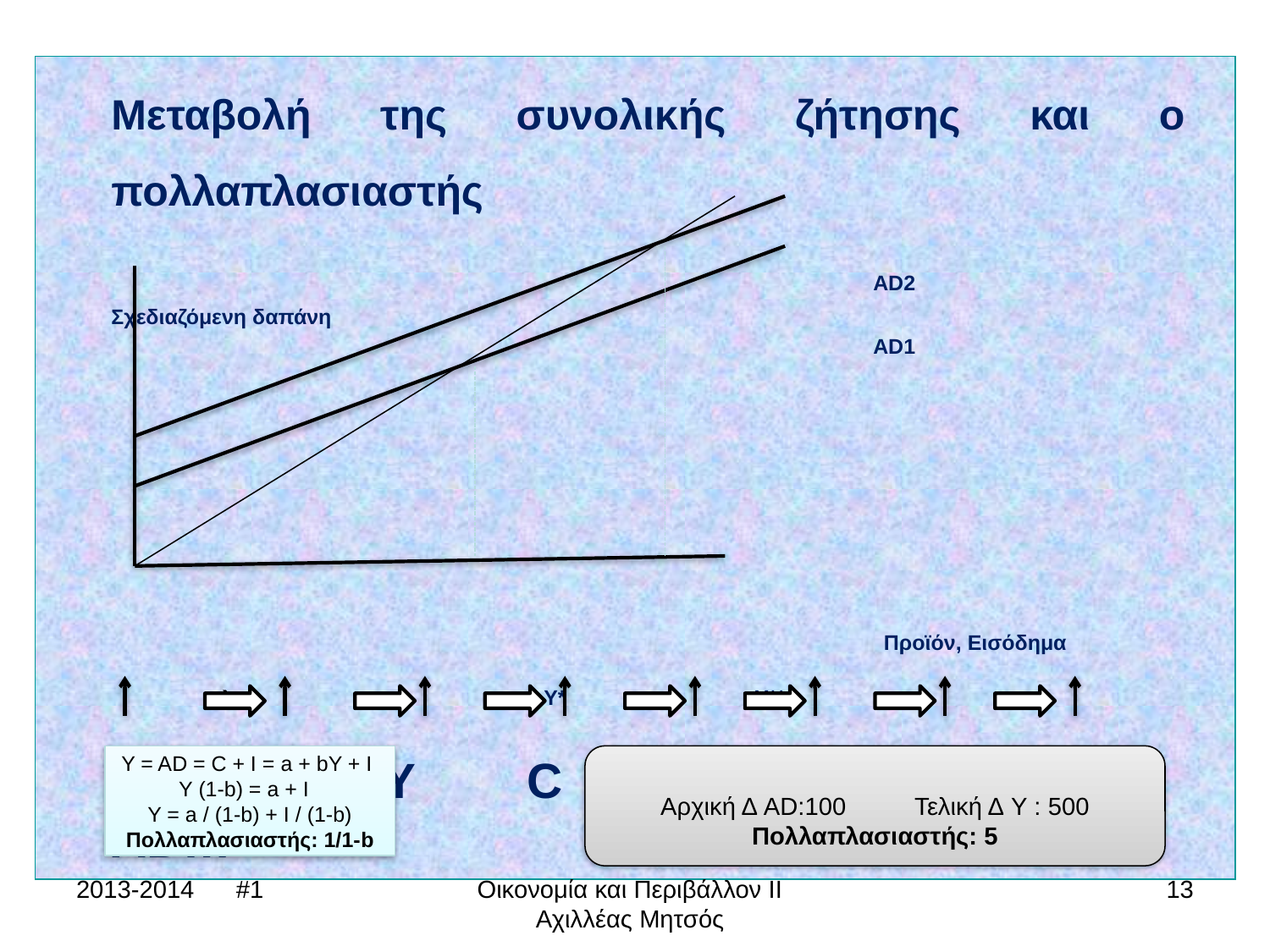

Μεταβολή της συνολικής ζήτησης και ο πολλαπλασιαστής
						AD2
Σχεδιαζόμενη δαπάνη
						AD1

                                                                                                                                  Προϊόν, Εισόδημα
                                                                         Υ*                                Υ**

       I		Y	 C	  A	  D	  Y	  C	  AD…

`

Y = AD = C + I = a + bY + I
Y (1-b) = a + I
Y = a / (1-b) + I / (1-b)
Πολλαπλασιαστής: 1/1-b

Αρχική Δ AD:100	Τελική Δ Y : 500
Πολλαπλασιαστής: 5
2013-2014      #1
Οικονομία και Περιβάλλον ΙΙ Αχιλλέας Μητσός
13